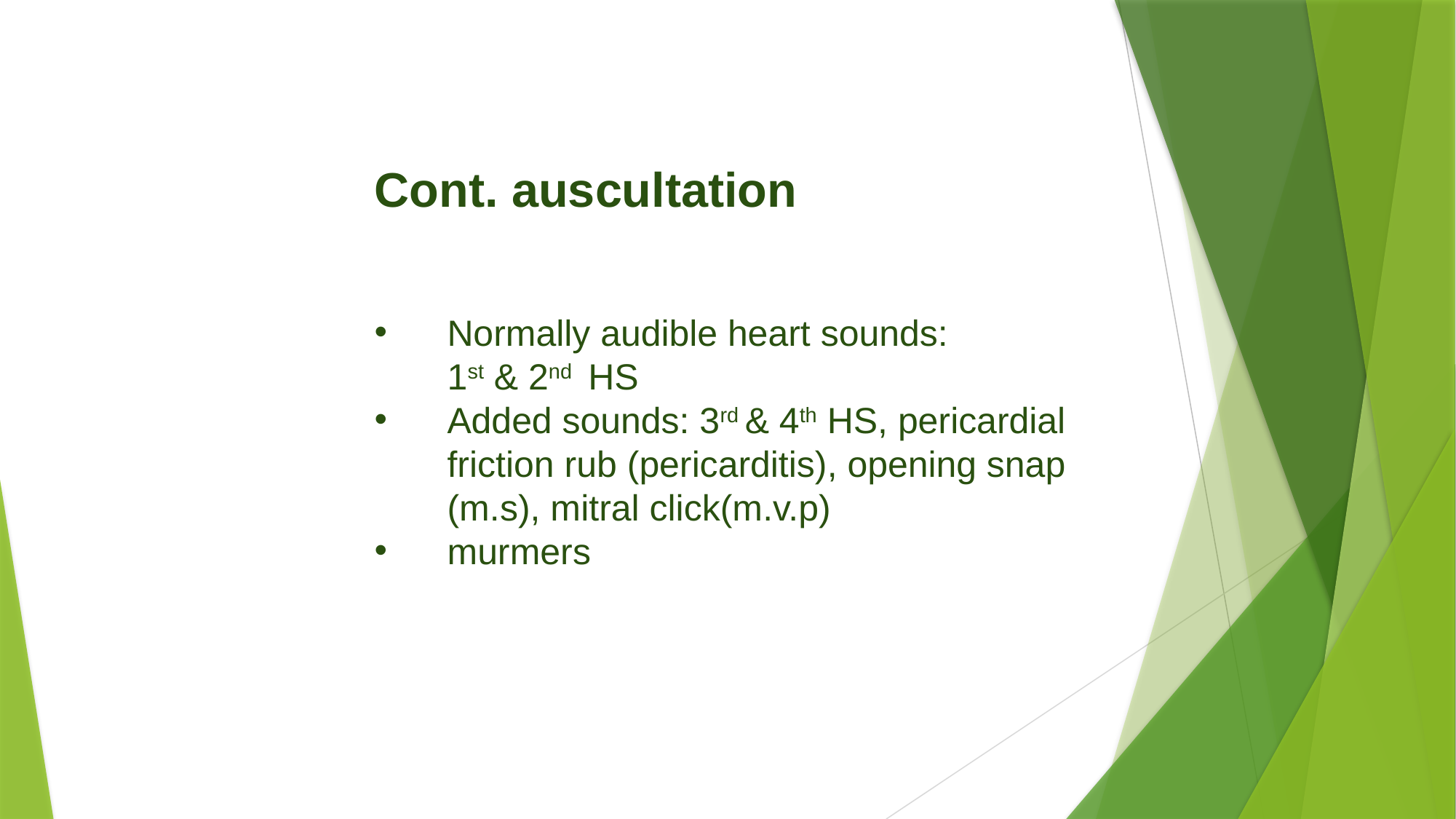

Cont. auscultation
Normally audible heart sounds:
    	1st & 2nd  HS
Added sounds: 3rd & 4th HS, pericardial friction rub (pericarditis), opening snap (m.s), mitral click(m.v.p)
murmers